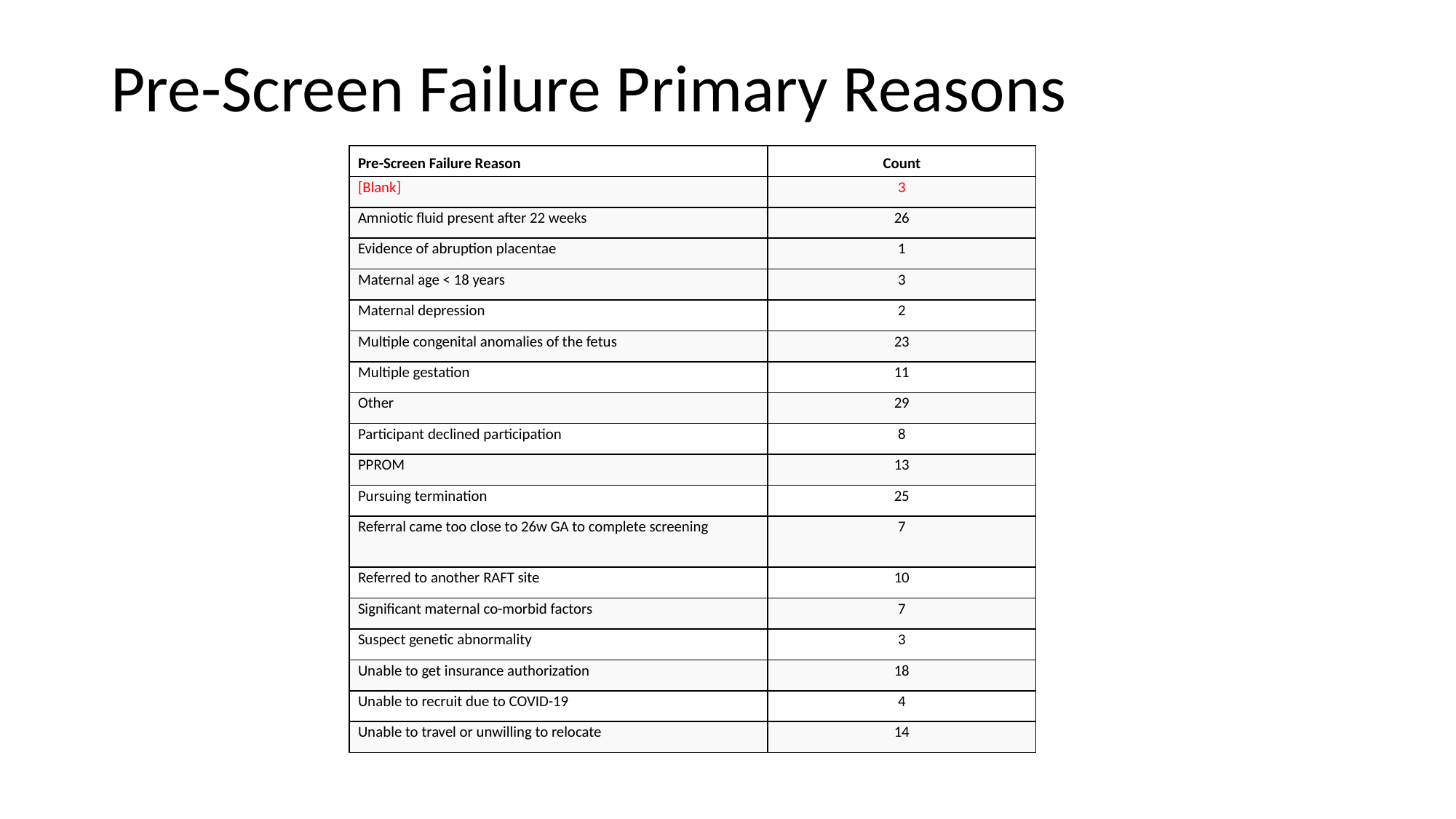

# Pre-Screen Failure Primary Reasons
| Pre-Screen Failure Reason​ | Count​ |
| --- | --- |
| [Blank]​ | 3​ |
| Amniotic fluid present after 22 weeks​ | 26​ |
| Evidence of abruption placentae​ | 1​ |
| Maternal age < 18 years​ | 3​ |
| Maternal depression​ | 2​ |
| Multiple congenital anomalies of the fetus​ | 23​ |
| Multiple gestation​ | 11​ |
| Other​ | 29​ |
| Participant declined participation​ | 8​ |
| PPROM​ | 13​ |
| Pursuing termination​ | 25​ |
| Referral came too close to 26w GA to complete screening​ | 7​ |
| Referred to another RAFT site​ | 10​ |
| Significant maternal co-morbid factors​ | 7​ |
| Suspect genetic abnormality​ | 3​ |
| Unable to get insurance authorization​ | 18​ |
| Unable to recruit due to COVID-19​ | 4​ |
| Unable to travel or unwilling to relocate​ | 14​ |